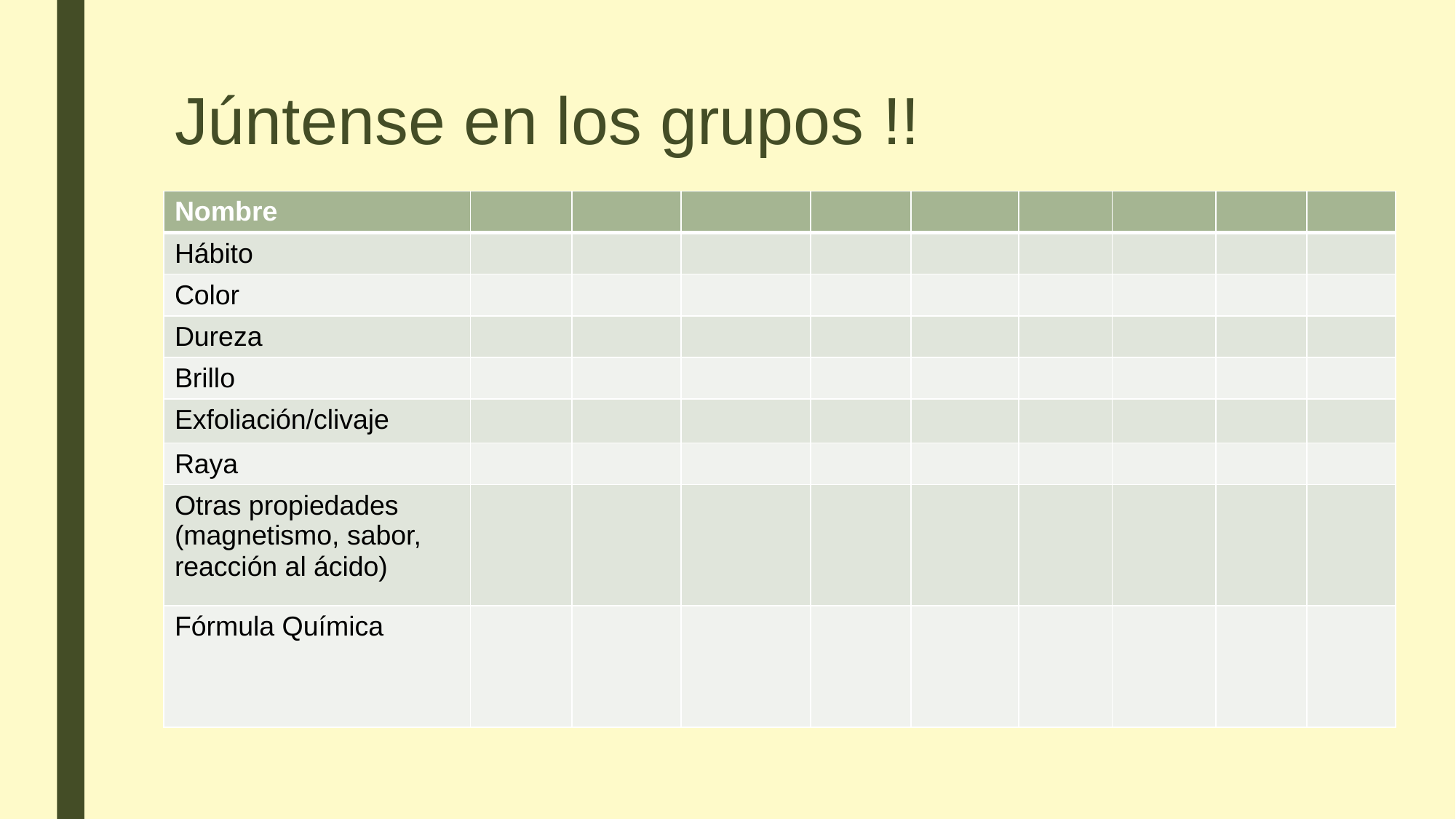

# Júntense en los grupos !!
| Nombre |  |  |  |  |  |  |  |  |  |
| --- | --- | --- | --- | --- | --- | --- | --- | --- | --- |
| Hábito |  |  |  |  |  |  |  |  |  |
| Color |  |  |  |  |  |  |  |  |  |
| Dureza |  |  |  |  |  |  |  |  |  |
| Brillo |  |  |  |  |  |  |  |  |  |
| Exfoliación/clivaje |  |  |  |  |  |  |  |  |  |
| Raya |  |  |  |  |  |  |  |  |  |
| Otras propiedades (magnetismo, sabor, reacción al ácido) |  |  |  |  |  |  |  |  |  |
| Fórmula Química |  |  |  |  |  |  |  |  |  |